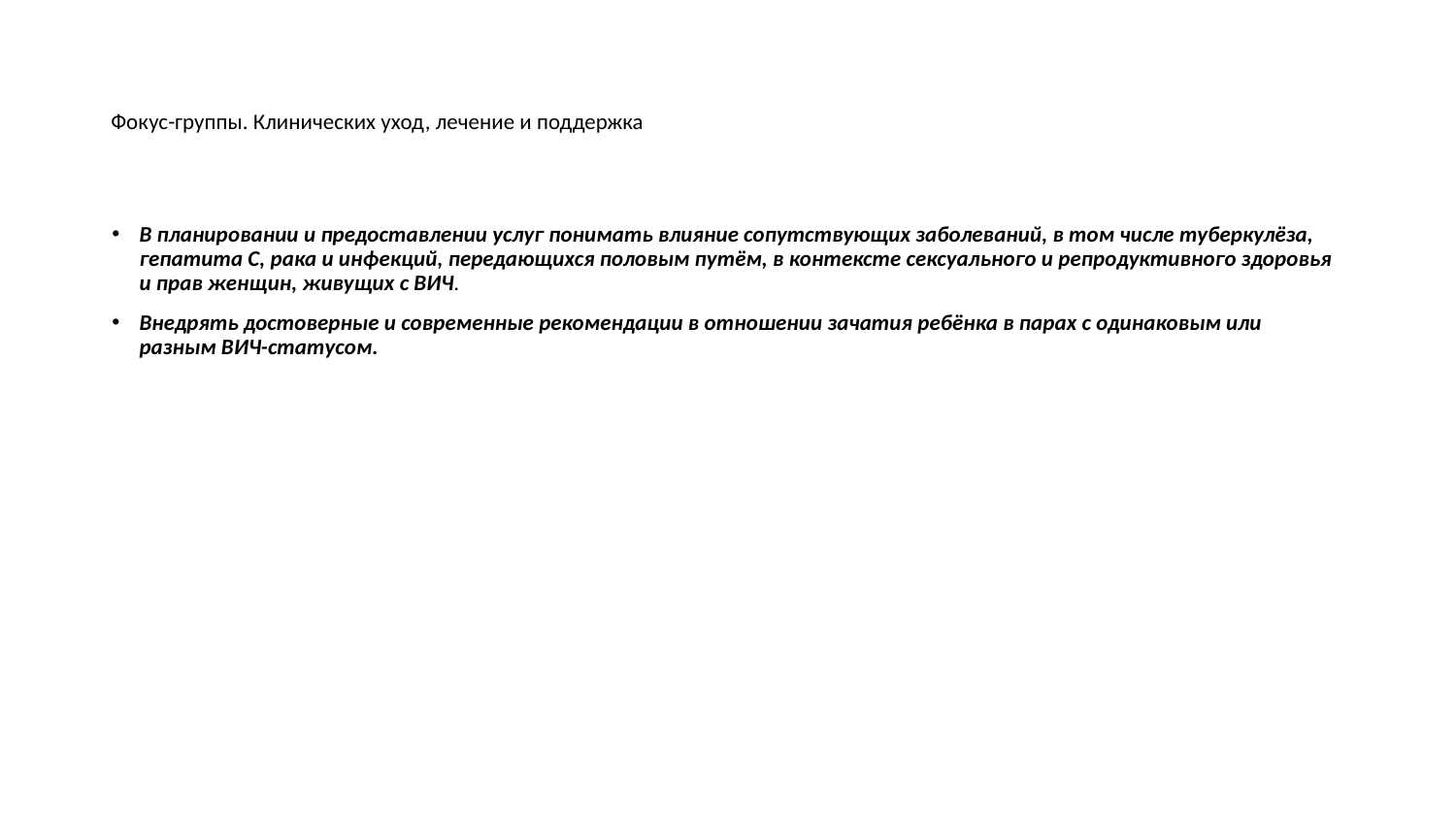

# Фокус-группы. Клинических уход, лечение и поддержка
В планировании и предоставлении услуг понимать влияние сопутствующих заболеваний, в том числе туберкулёза, гепатита С, рака и инфекций, передающихся половым путём, в контексте сексуального и репродуктивного здоровья и прав женщин, живущих с ВИЧ.
Внедрять достоверные и современные рекомендации в отношении зачатия ребёнка в парах с одинаковым или разным ВИЧ-статусом.